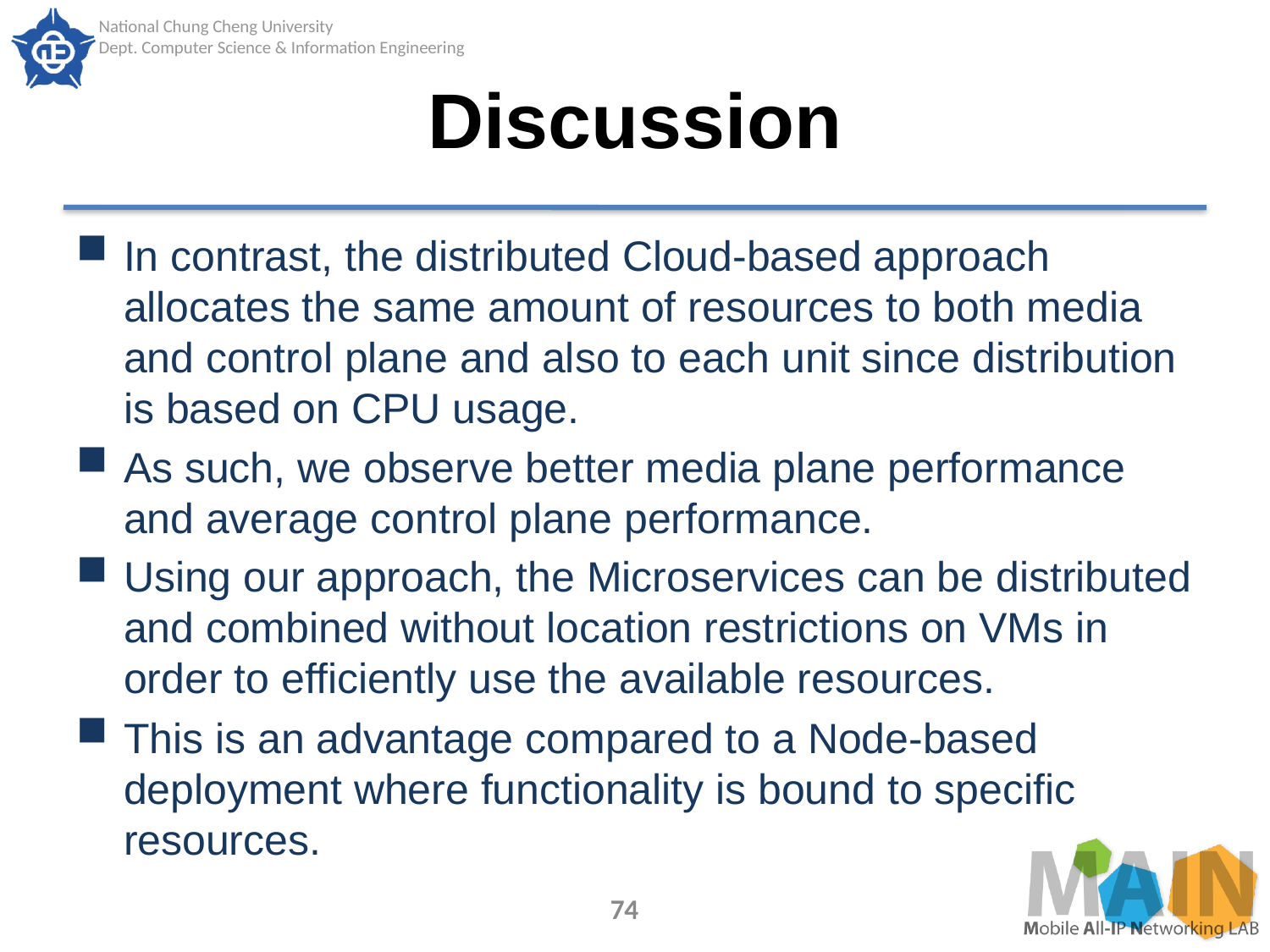

# Discussion
In contrast, the distributed Cloud-based approach allocates the same amount of resources to both media and control plane and also to each unit since distribution is based on CPU usage.
As such, we observe better media plane performance and average control plane performance.
Using our approach, the Microservices can be distributed and combined without location restrictions on VMs in order to efficiently use the available resources.
This is an advantage compared to a Node-based deployment where functionality is bound to specific resources.
74